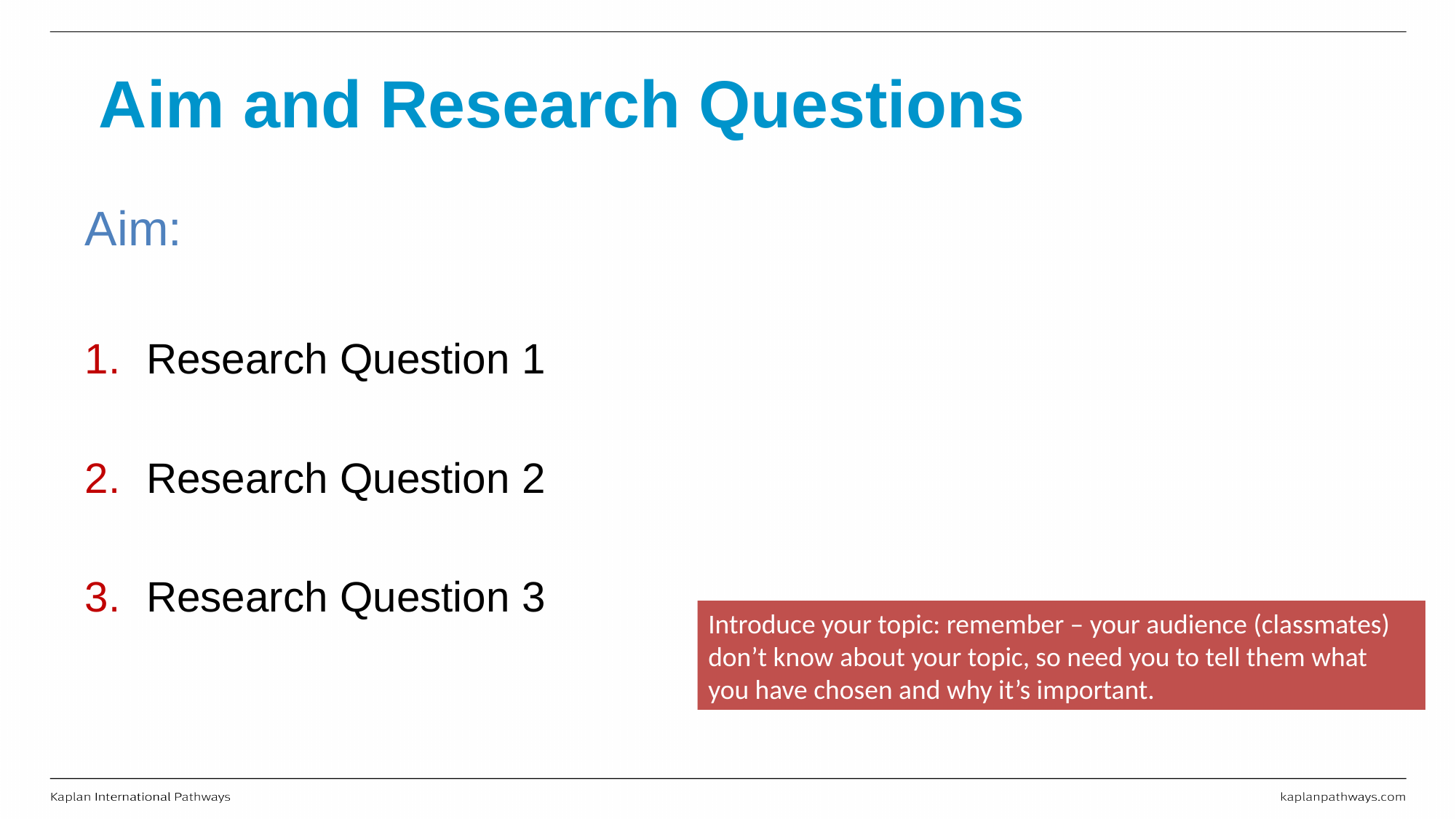

# Aim and Research Questions
Aim:

Research Question 1

Research Question 2

Research Question 3
Introduce your topic: remember – your audience (classmates) don’t know about your topic, so need you to tell them what you have chosen and why it’s important.